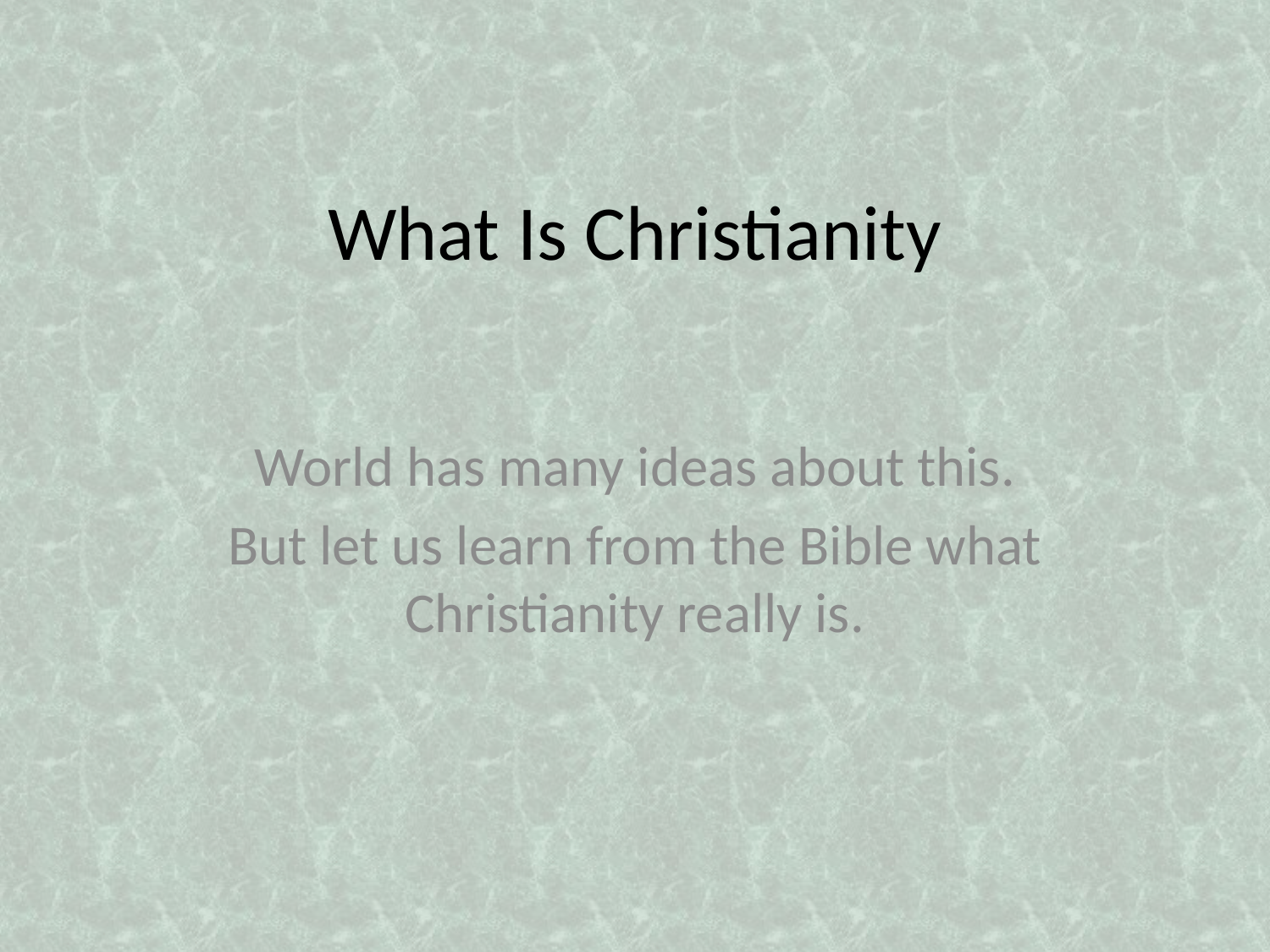

# What Is Christianity
World has many ideas about this.
But let us learn from the Bible what Christianity really is.